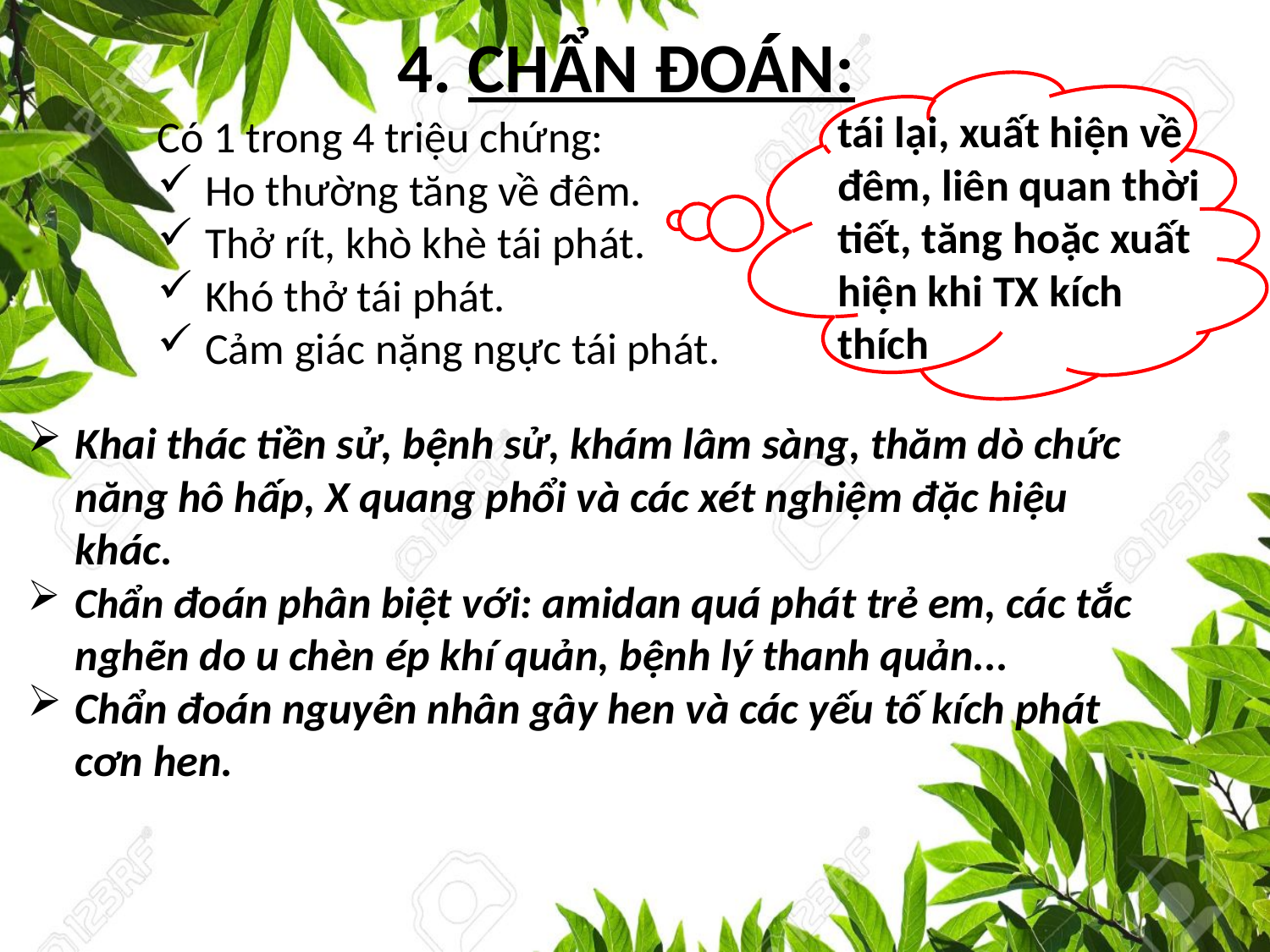

4. CHẨN ĐOÁN:

tái lại, xuất hiện về đêm, liên quan thời tiết, tăng hoặc xuất hiện khi TX kích thích

Có 1 trong 4 triệu chứng:
Ho thường tăng về đêm.
Thở rít, khò khè tái phát.
Khó thở tái phát.
Cảm giác nặng ngực tái phát.

Khai thác tiền sử, bệnh sử, khám lâm sàng, thăm dò chức  năng hô hấp, X quang phổi và các xét nghiệm đặc hiệu khác.
Chẩn đoán phân biệt với: amidan quá phát trẻ em, các tắc nghẽn do u chèn ép khí quản, bệnh lý thanh quản...
Chẩn đoán nguyên nhân gây hen và các yếu tố kích phát cơn hen.